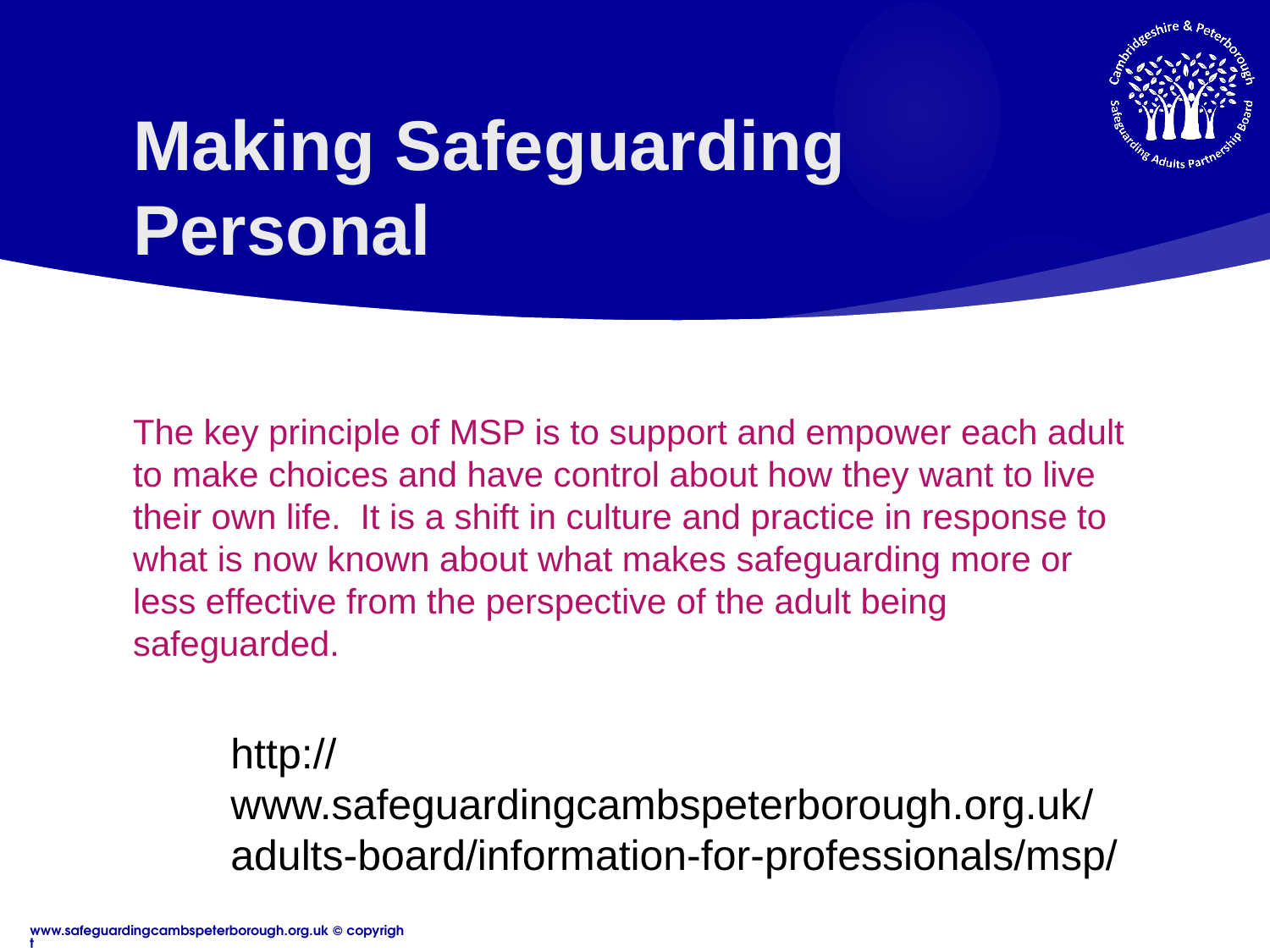

# Making Safeguarding Personal

The key principle of MSP is to support and empower each adult to make choices and have control about how they want to live their own life.  It is a shift in culture and practice in response to what is now known about what makes safeguarding more or less effective from the perspective of the adult being safeguarded.
http://www.safeguardingcambspeterborough.org.uk/adults-board/information-for-professionals/msp/
www.safeguardingcambspeterborough.org.uk © copyright